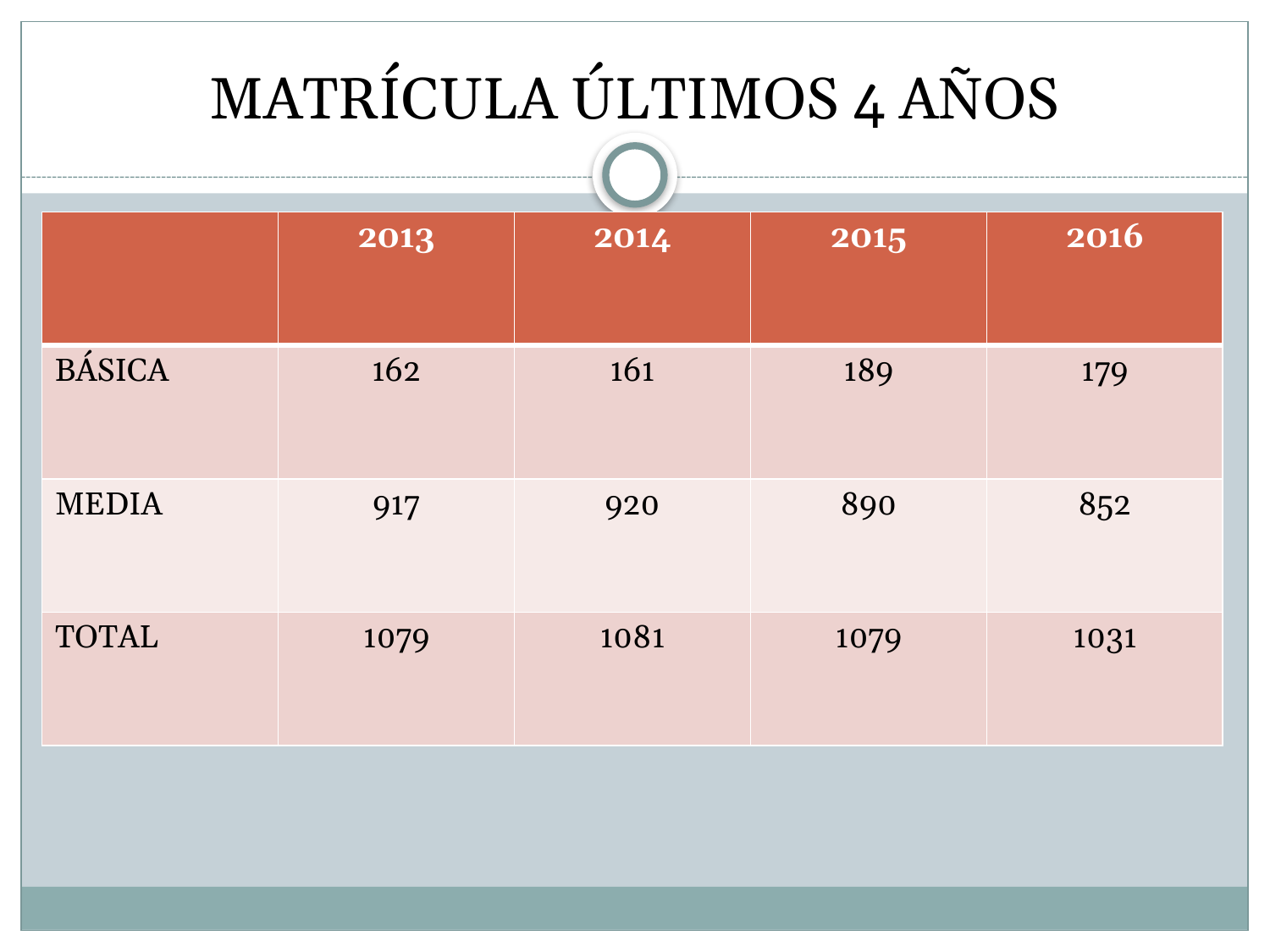

# MATRÍCULA ÚLTIMOS 4 AÑOS
|  | 2013 | 2014 | 2015 | 2016 |
| --- | --- | --- | --- | --- |
| BÁSICA | 162 | 161 | 189 | 179 |
| MEDIA | 917 | 920 | 890 | 852 |
| TOTAL | 1079 | 1081 | 1079 | 1031 |